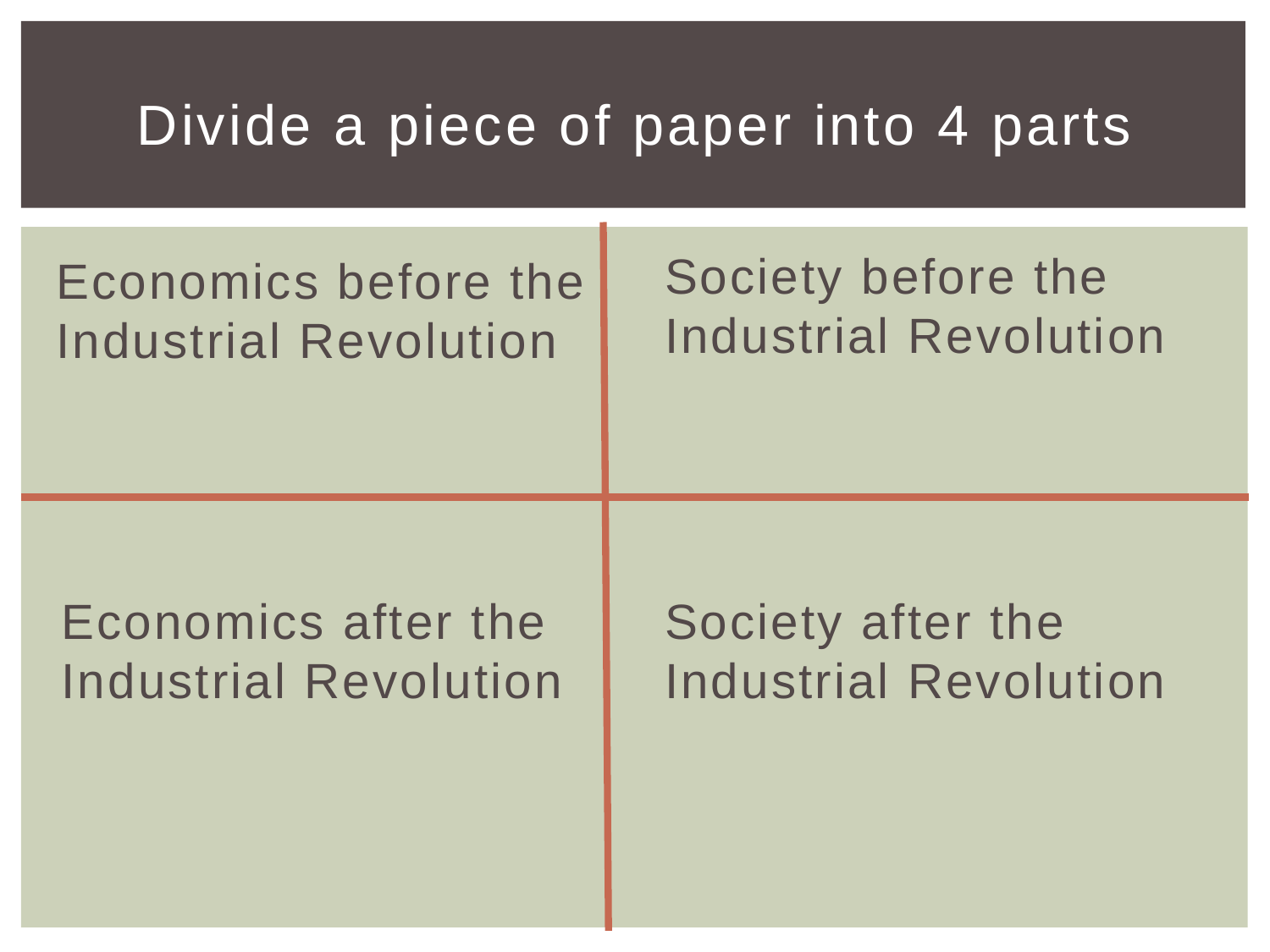

# Divide a piece of paper into 4 parts
Society before the Industrial Revolution

Economics before the Industrial Revolution
Economics after the Industrial Revolution
Society after the Industrial Revolution